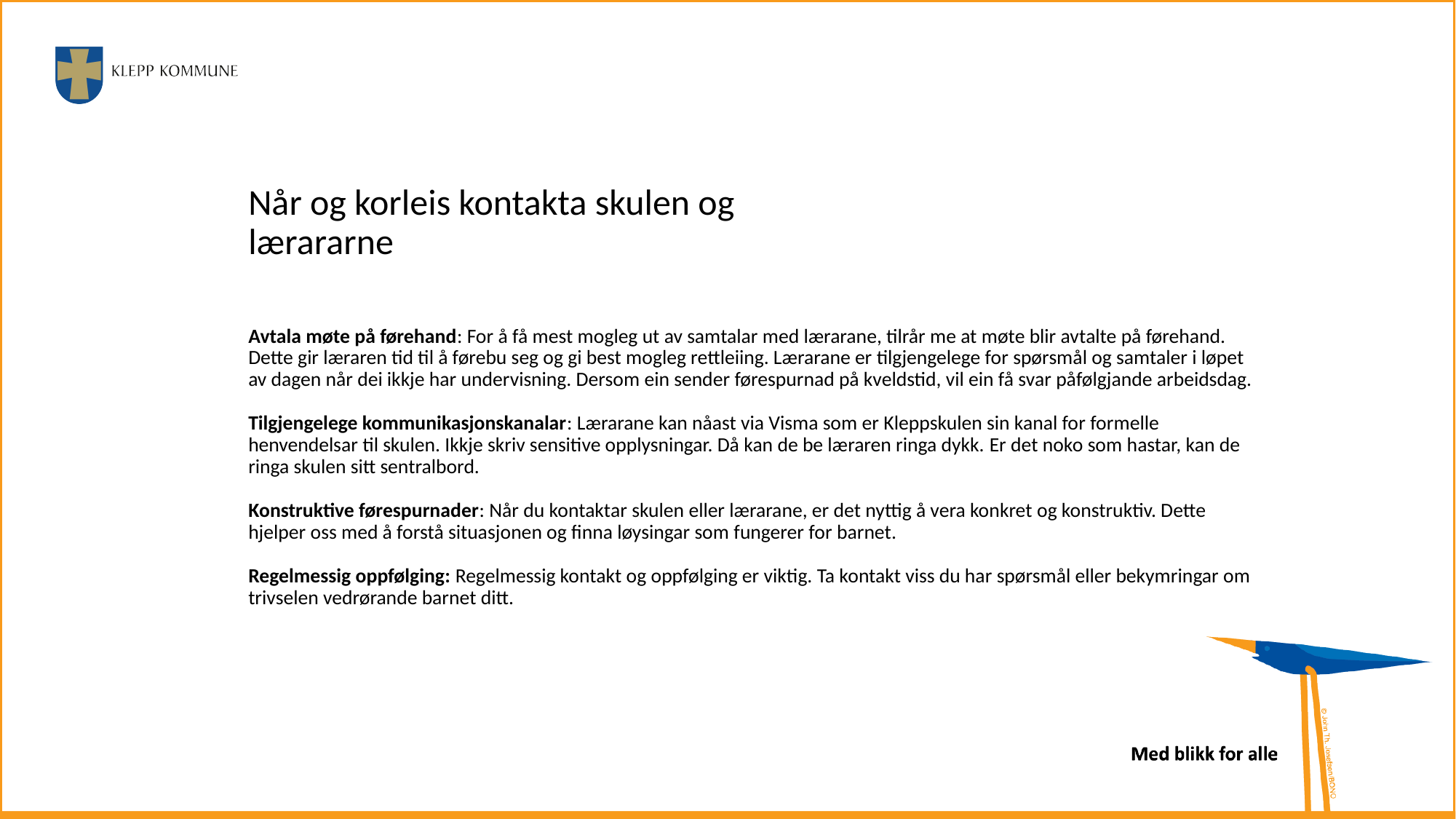

# Når og korleis kontakta skulen og lærararne

Avtala møte på førehand: For å få mest mogleg ut av samtalar med lærarane, tilrår me at møte blir avtalte på førehand. Dette gir læraren tid til å førebu seg og gi best mogleg rettleiing. Lærarane er tilgjengelege for spørsmål og samtaler i løpet av dagen når dei ikkje har undervisning. Dersom ein sender førespurnad på kveldstid, vil ein få svar påfølgjande arbeidsdag.

Tilgjengelege kommunikasjonskanalar: Lærarane kan nåast via Visma som er Kleppskulen sin kanal for formelle henvendelsar til skulen. Ikkje skriv sensitive opplysningar. Då kan de be læraren ringa dykk. Er det noko som hastar, kan de ringa skulen sitt sentralbord.

Konstruktive førespurnader: Når du kontaktar skulen eller lærarane, er det nyttig å vera konkret og konstruktiv. Dette hjelper oss med å forstå situasjonen og finna løysingar som fungerer for barnet.

Regelmessig oppfølging: Regelmessig kontakt og oppfølging er viktig. Ta kontakt viss du har spørsmål eller bekymringar om trivselen vedrørande barnet ditt.